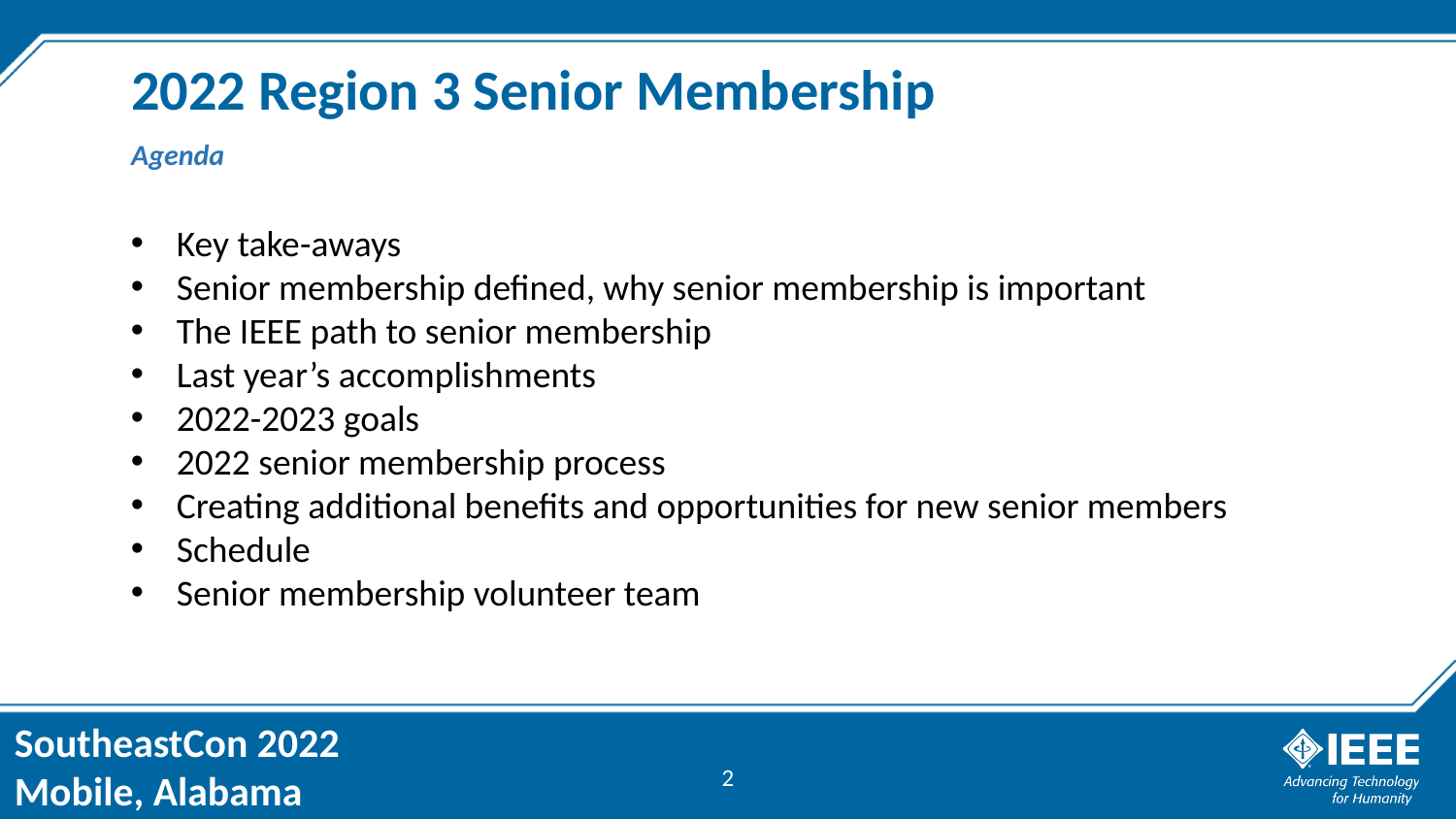

# 2022 Region 3 Senior Membership
Agenda
Key take-aways
Senior membership defined, why senior membership is important
The IEEE path to senior membership
Last year’s accomplishments
2022-2023 goals
2022 senior membership process
Creating additional benefits and opportunities for new senior members
Schedule
Senior membership volunteer team

2